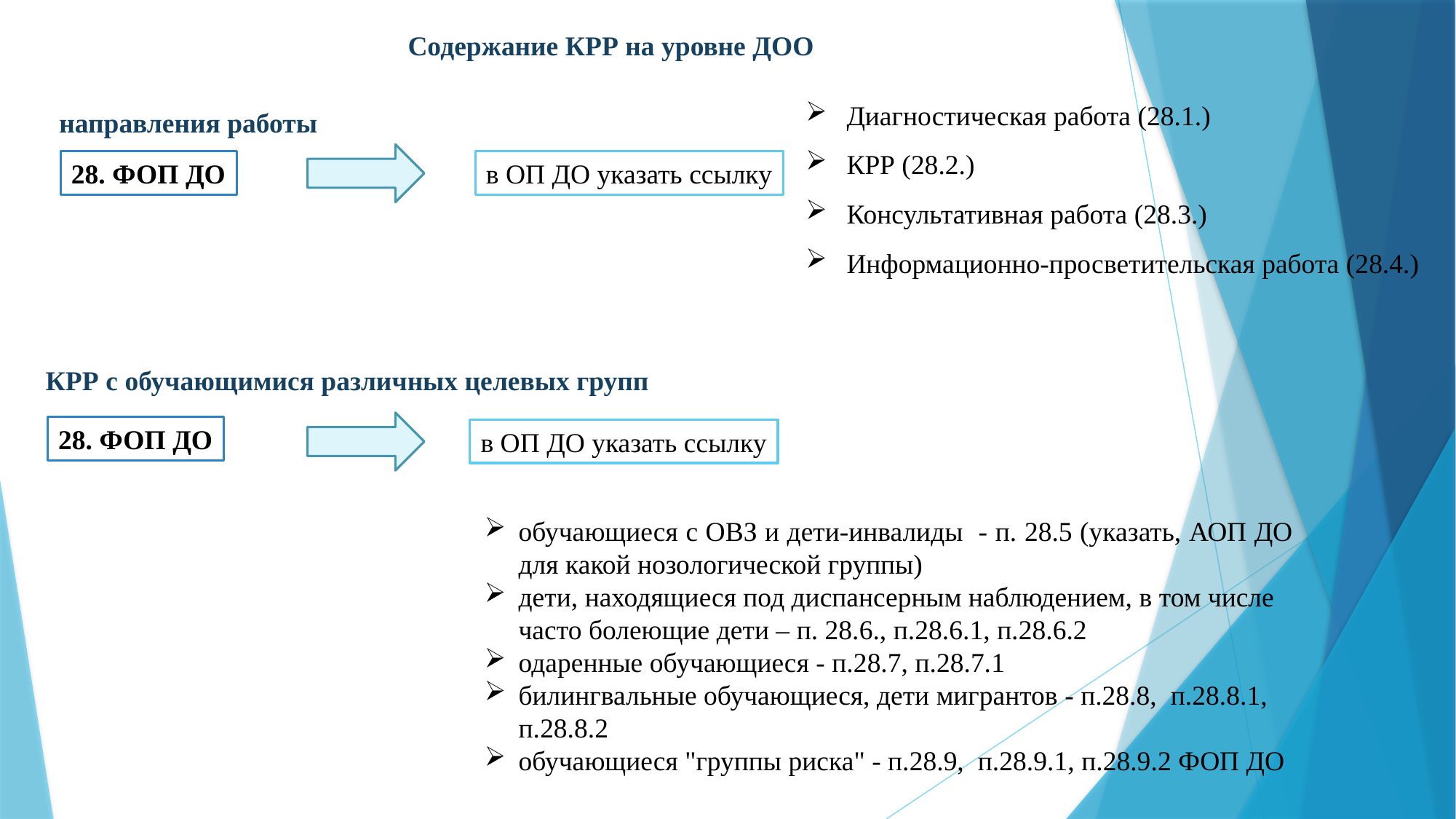

Содержание КРР на уровне ДОО
Диагностическая работа (28.1.)
КРР (28.2.)
Консультативная работа (28.3.)
Информационно-просветительская работа (28.4.)
направления работы

28. ФОП ДО
в ОП ДО указать ссылку
КРР с обучающимися различных целевых групп

28. ФОП ДО
в ОП ДО указать ссылку
обучающиеся с ОВЗ и дети-инвалиды  - п. 28.5 (указать, АОП ДО для какой нозологической группы)
дети, находящиеся под диспансерным наблюдением, в том числе часто болеющие дети – п. 28.6., п.28.6.1, п.28.6.2
одаренные обучающиеся - п.28.7, п.28.7.1
билингвальные обучающиеся, дети мигрантов - п.28.8,  п.28.8.1, п.28.8.2
обучающиеся "группы риска" - п.28.9,  п.28.9.1, п.28.9.2 ФОП ДО